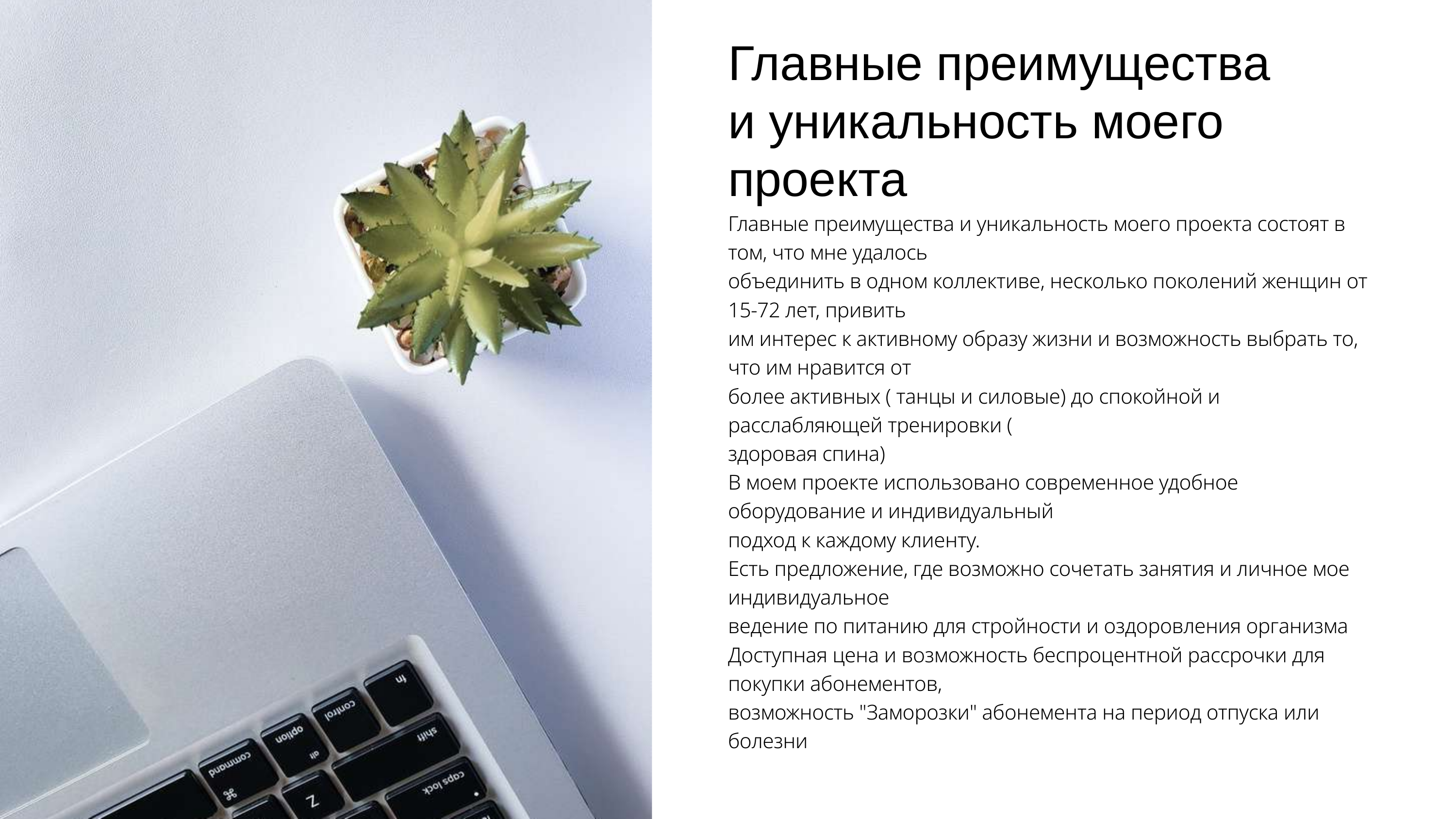

Главные преимущества и уникальность моего проекта
Главные преимущества и уникальность моего проекта состоят в том, что мне удалось
объединить в одном коллективе, несколько поколений женщин от 15-72 лет, привить
им интерес к активному образу жизни и возможность выбрать то, что им нравится от
более активных ( танцы и силовые) до спокойной и расслабляющей тренировки (
здоровая спина)
В моем проекте использовано современное удобное оборудование и индивидуальный
подход к каждому клиенту.
Есть предложение, где возможно сочетать занятия и личное мое индивидуальное
ведение по питанию для стройности и оздоровления организма
Доступная цена и возможность беспроцентной рассрочки для покупки абонементов,
возможность "Заморозки" абонемента на период отпуска или болезни